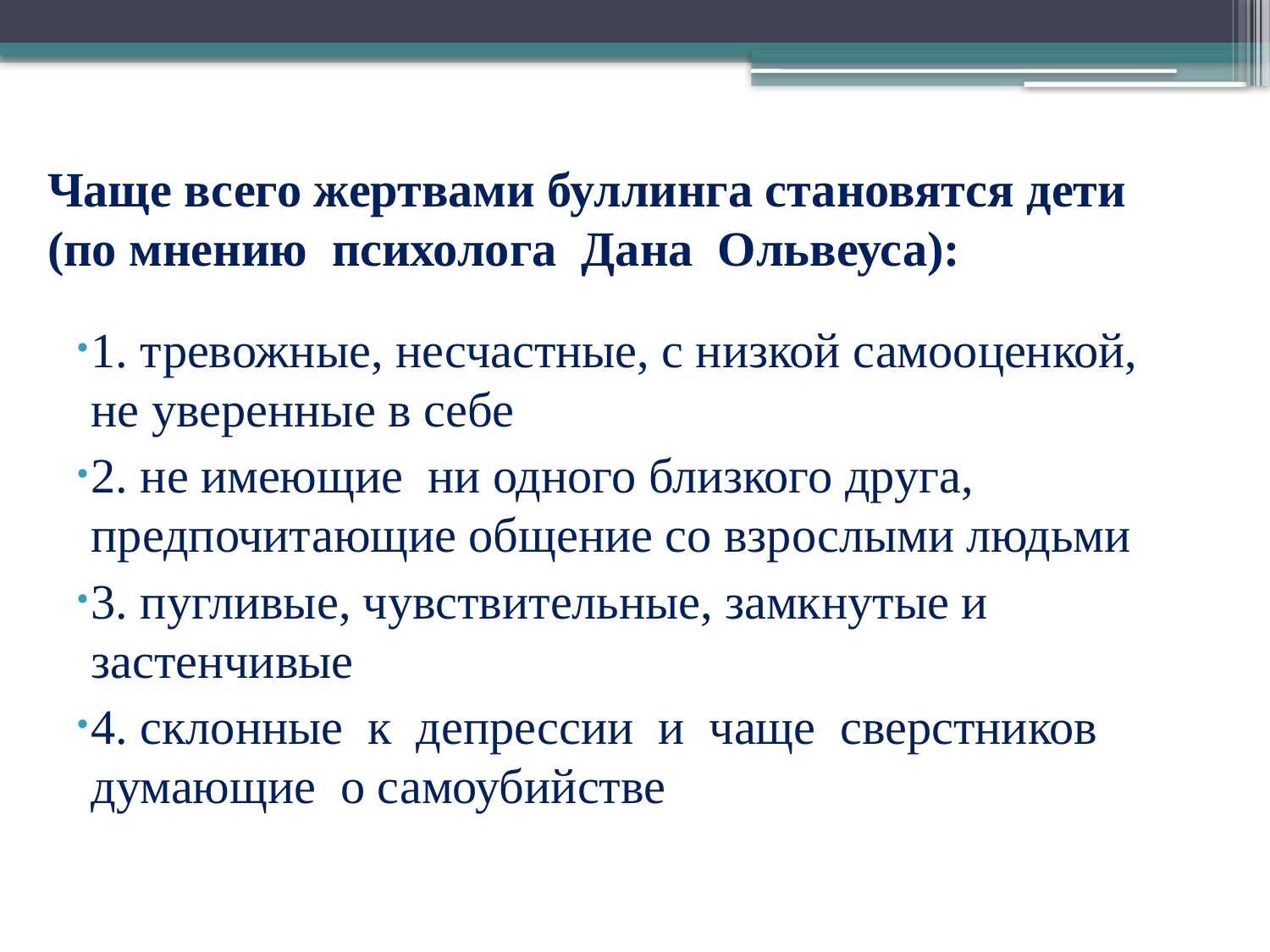

# Чаще всего жертвами буллинга становятся дети (по мнению  психолога  Дана  Ольвеуса):
1. тревожные, несчастные, с низкой самооценкой, не уверенные в себе
2. не имеющие  ни одного близкого друга, предпочитающие общение со взрослыми людьми
3. пугливые, чувствительные, замкнутые и застенчивые
4. склонные  к  депрессии  и  чаще  сверстников  думающие  о самоубийстве